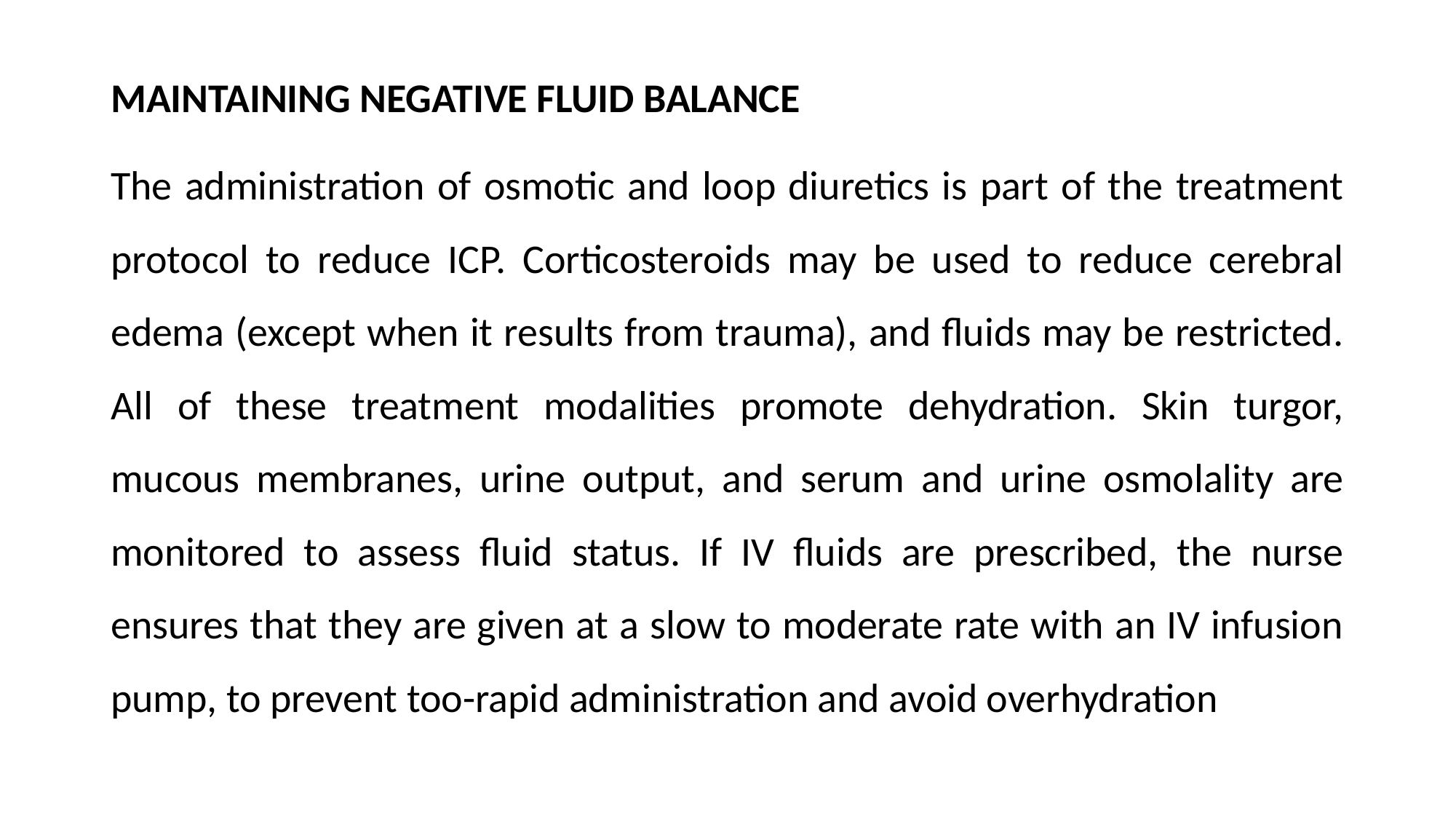

MAINTAINING NEGATIVE FLUID BALANCE
The administration of osmotic and loop diuretics is part of the treatment protocol to reduce ICP. Corticosteroids may be used to reduce cerebral edema (except when it results from trauma), and fluids may be restricted. All of these treatment modalities promote dehydration. Skin turgor, mucous membranes, urine output, and serum and urine osmolality are monitored to assess fluid status. If IV fluids are prescribed, the nurse ensures that they are given at a slow to moderate rate with an IV infusion pump, to prevent too-rapid administration and avoid overhydration